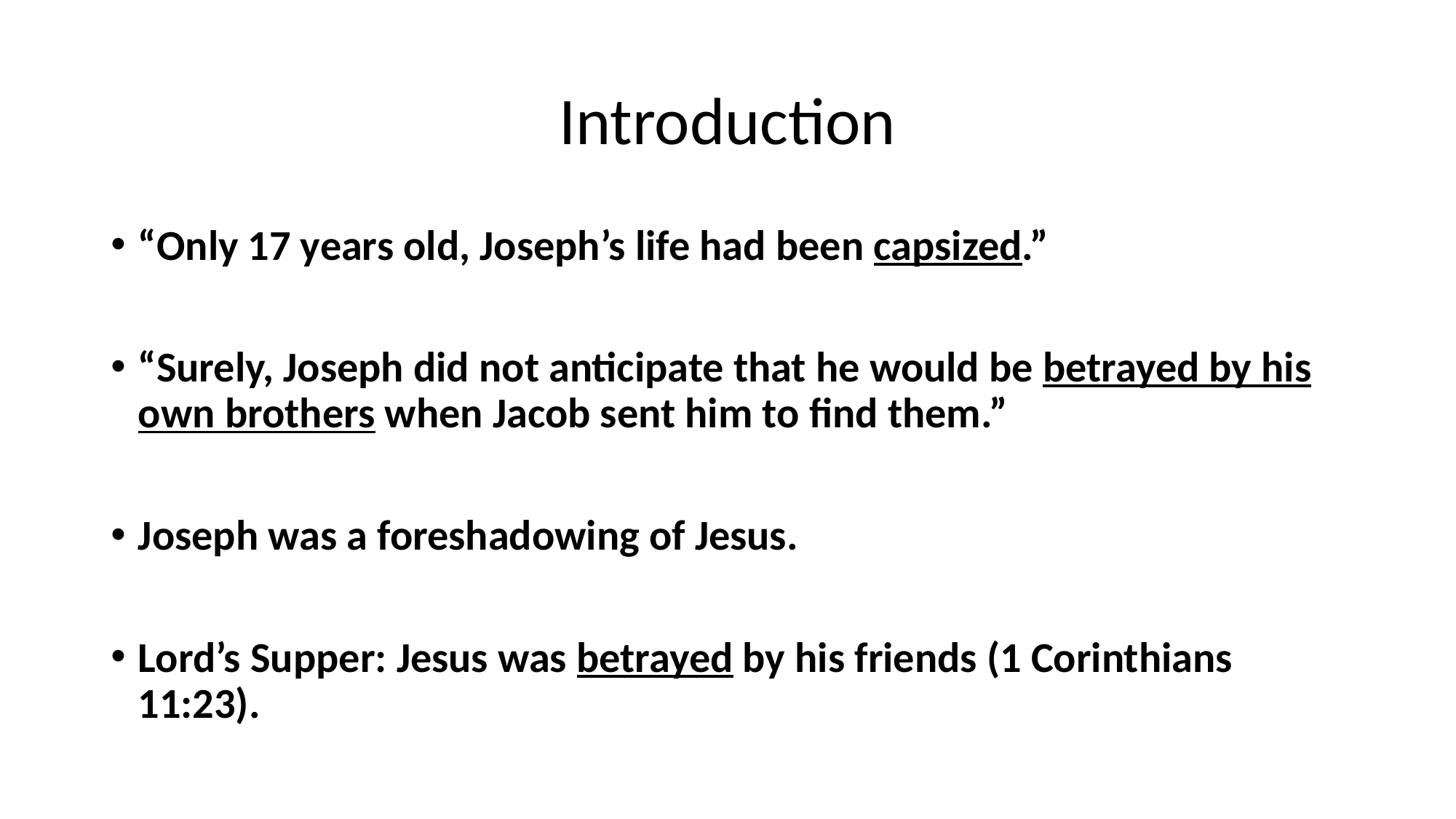

# Introduction
“Only 17 years old, Joseph’s life had been capsized.”

“Surely, Joseph did not anticipate that he would be betrayed by his own brothers when Jacob sent him to find them.”

Joseph was a foreshadowing of Jesus.

Lord’s Supper: Jesus was betrayed by his friends (1 Corinthians 11:23).